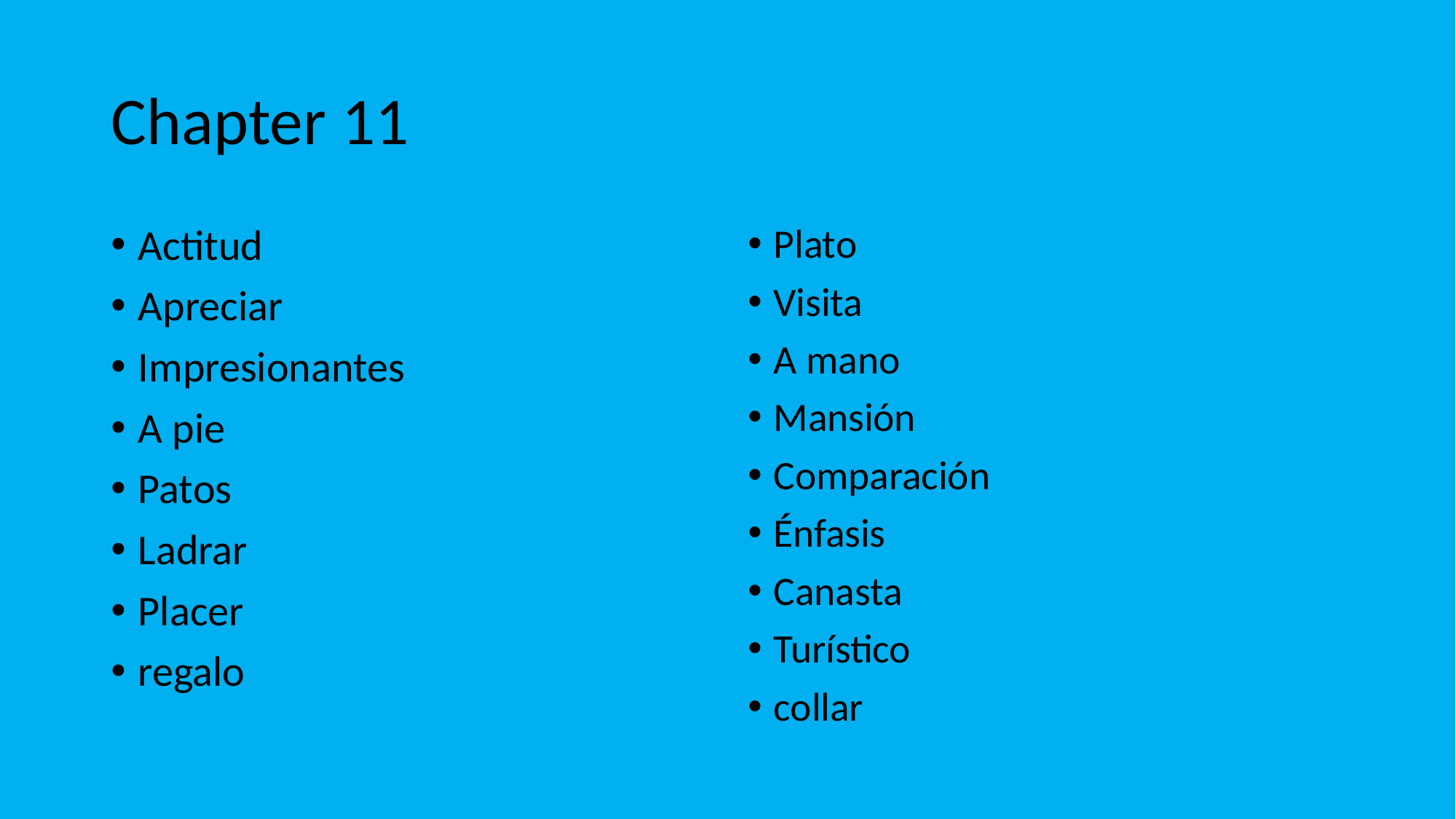

# Chapter 11
Actitud
Apreciar
Impresionantes
A pie
Patos
Ladrar
Placer
regalo
Plato
Visita
A mano
Mansión
Comparación
Énfasis
Canasta
Turístico
collar